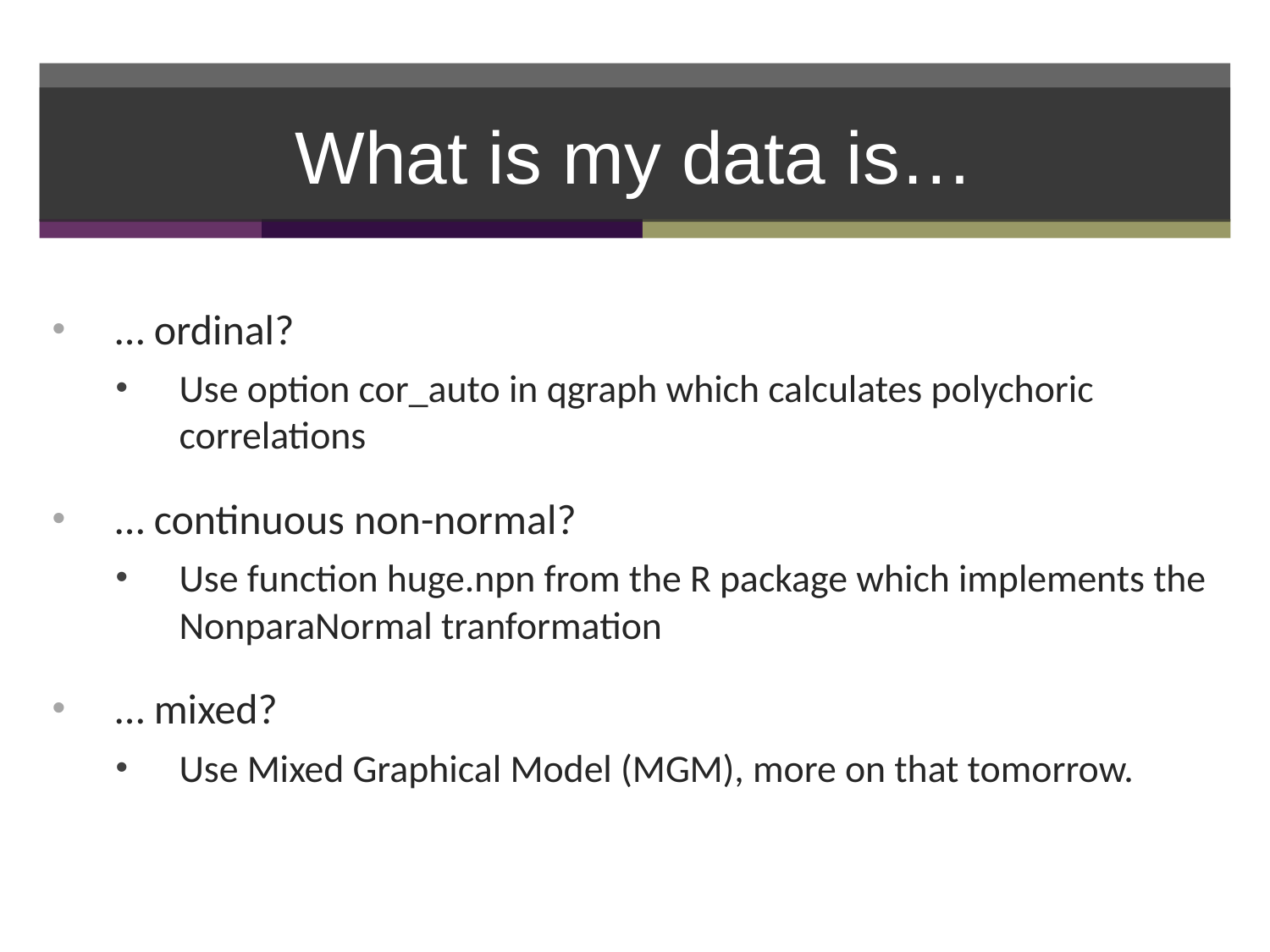

# What is my data is…
… ordinal?
Use option cor_auto in qgraph which calculates polychoric correlations
… continuous non-normal?
Use function huge.npn from the R package which implements the NonparaNormal tranformation
… mixed?
Use Mixed Graphical Model (MGM), more on that tomorrow.